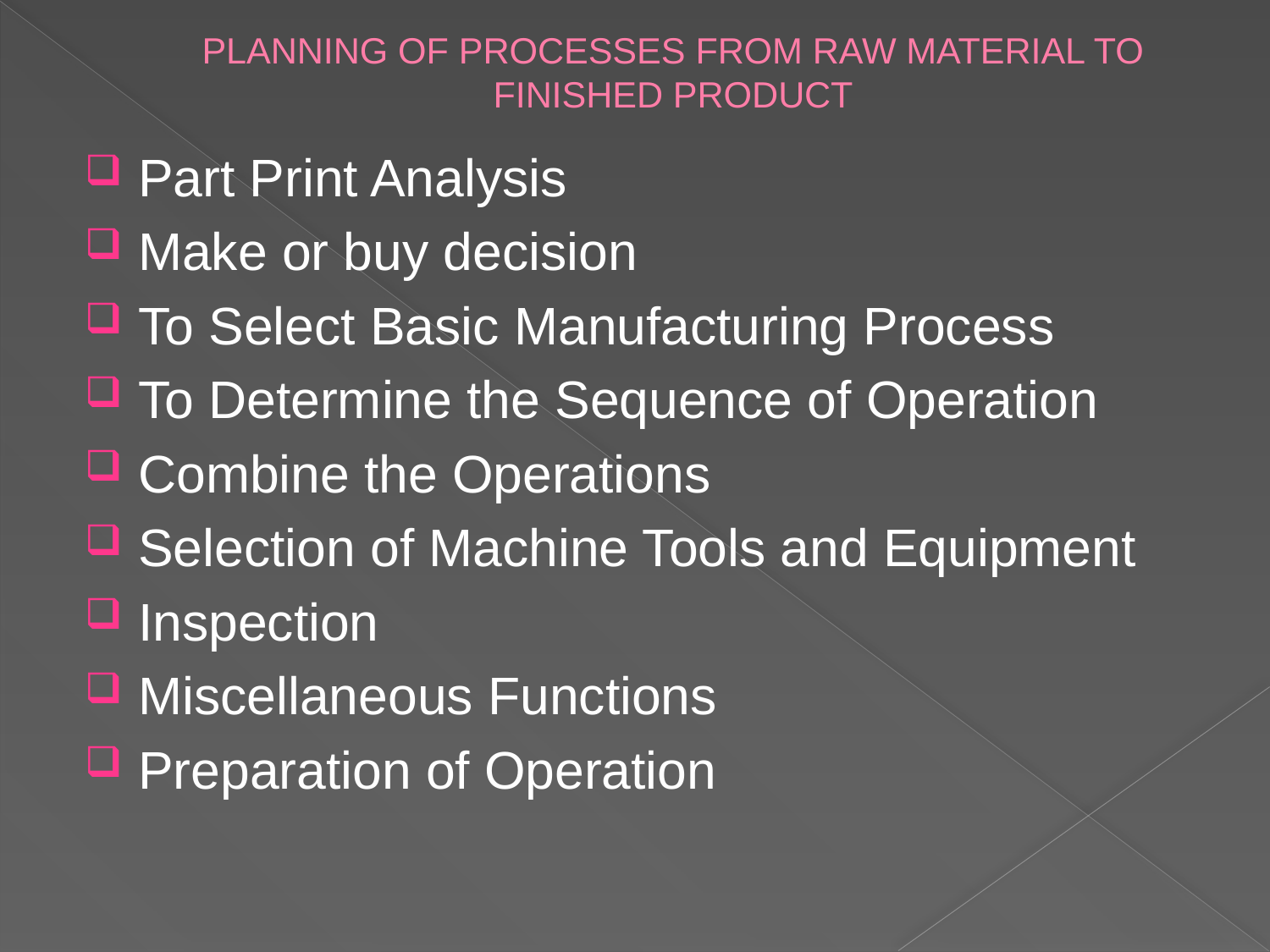

# PLANNING OF PROCESSES FROM RAW MATERIAL TO FINISHED PRODUCT
Part Print Analysis
Make or buy decision
To Select Basic Manufacturing Process
To Determine the Sequence of Operation
Combine the Operations
Selection of Machine Tools and Equipment
Inspection
Miscellaneous Functions
Preparation of Operation